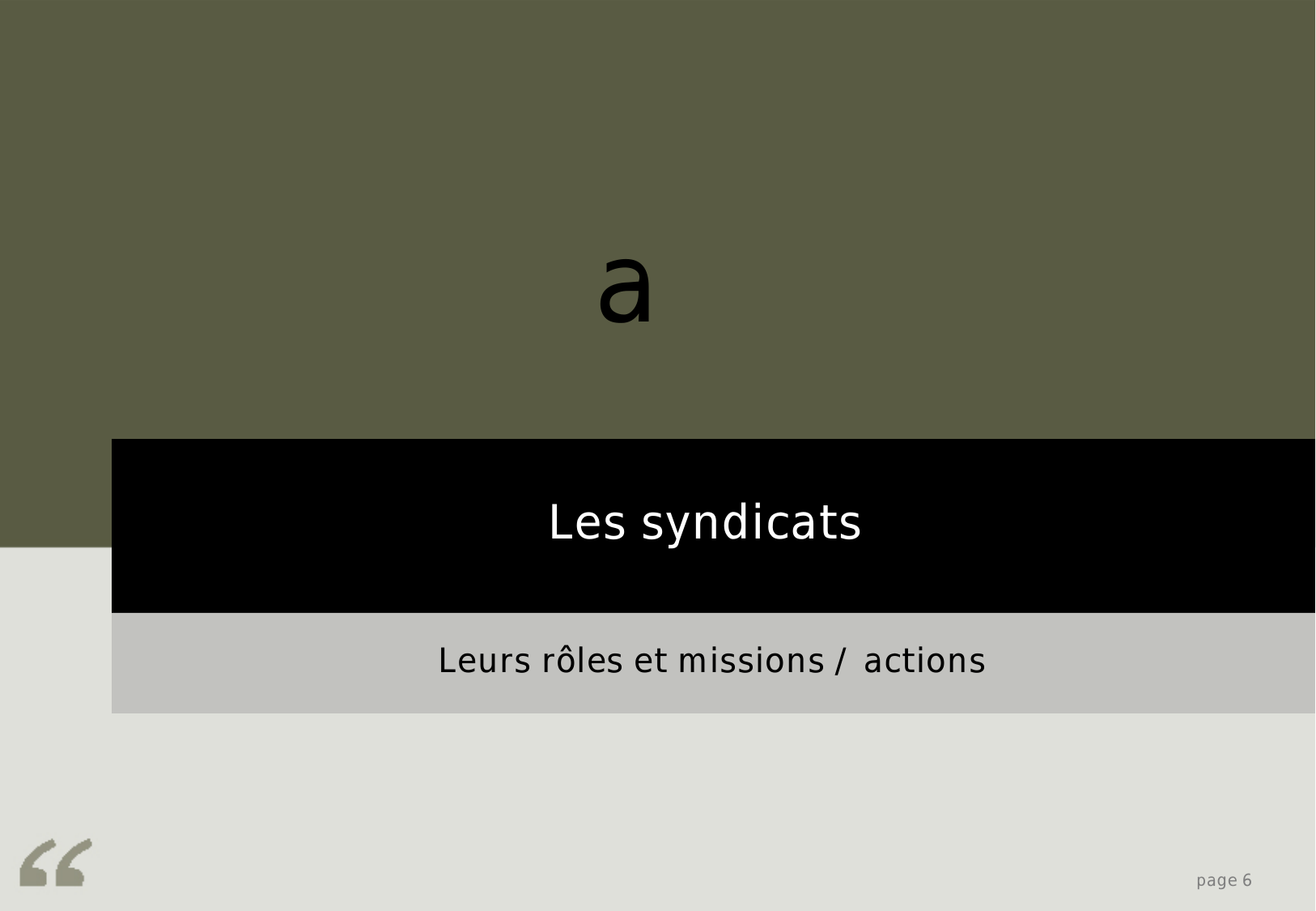

a
| Les syndicats |
| --- |
| Leurs rôles et missions / actions |